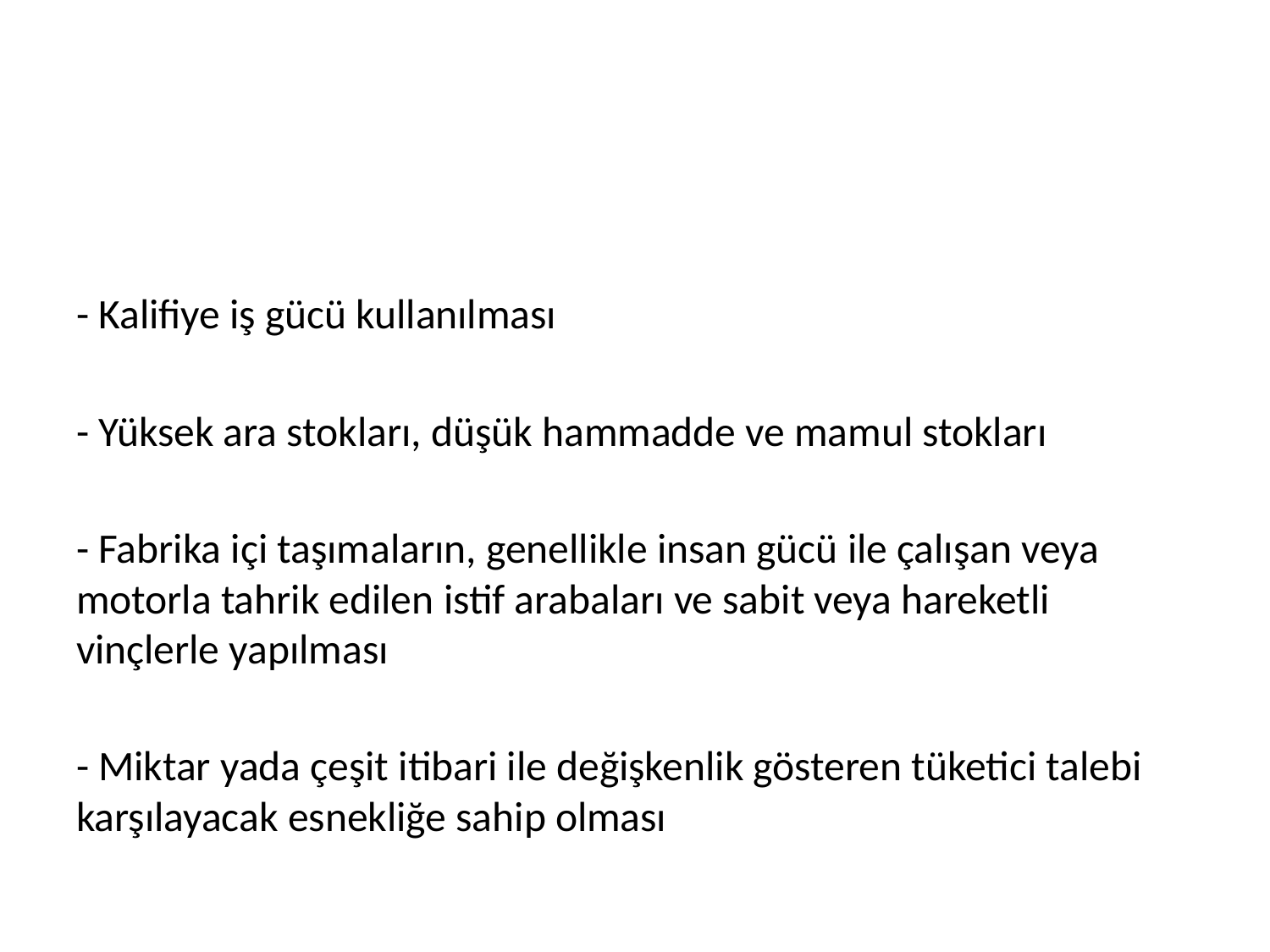

#

- Kalifiye iş gücü kullanılması 

- Yüksek ara stokları, düşük hammadde ve mamul stokları 

- Fabrika içi taşımaların, genellikle insan gücü ile çalışan veya motorla tahrik edilen istif arabaları ve sabit veya hareketli vinçlerle yapılması 

- Miktar yada çeşit itibari ile değişkenlik gösteren tüketici talebi karşılayacak esnekliğe sahip olması